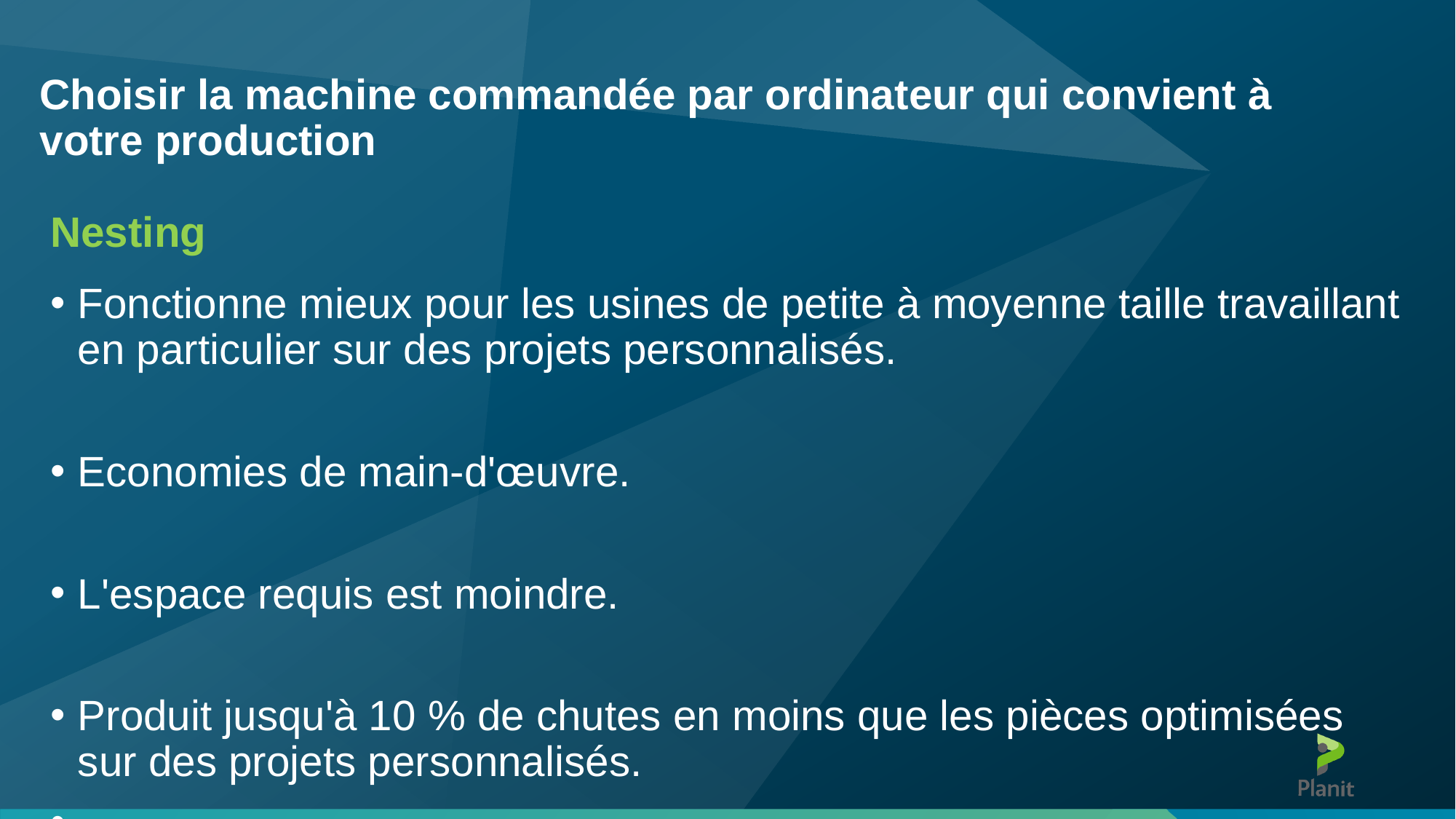

# Choisir la machine commandée par ordinateur qui convient à votre production
Nesting
Fonctionne mieux pour les usines de petite à moyenne taille travaillant en particulier sur des projets personnalisés.

Economies de main-d'œuvre.

L'espace requis est moindre.

Produit jusqu'à 10 % de chutes en moins que les pièces optimisées sur des projets personnalisés.
.